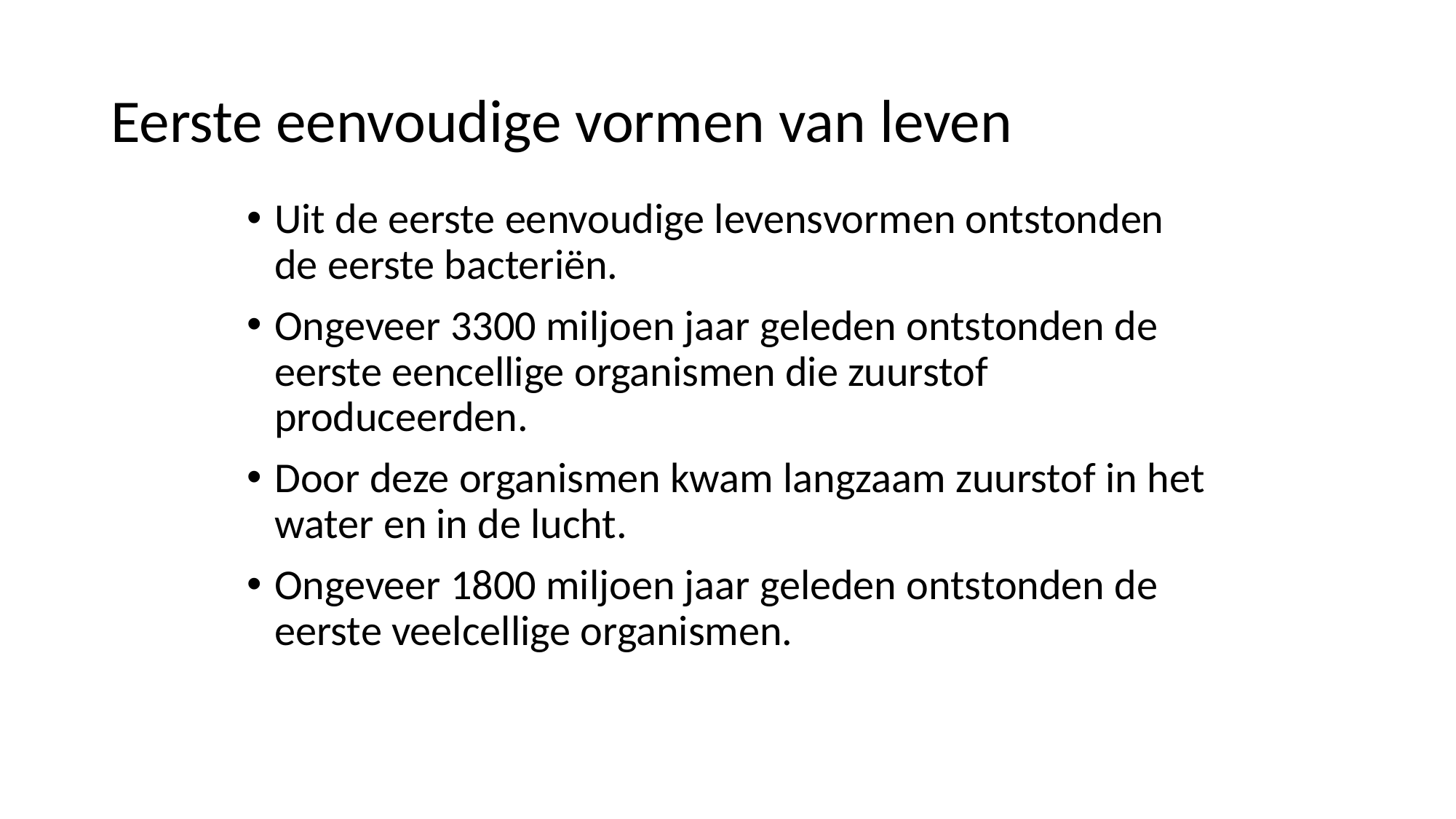

Eerste eenvoudige vormen van leven
Uit de eerste eenvoudige levensvormen ontstonden de eerste bacteriën.
Ongeveer 3300 miljoen jaar geleden ontstonden de eerste eencellige organismen die zuurstof produceerden.
Door deze organismen kwam langzaam zuurstof in het water en in de lucht.
Ongeveer 1800 miljoen jaar geleden ontstonden de eerste veelcellige organismen.